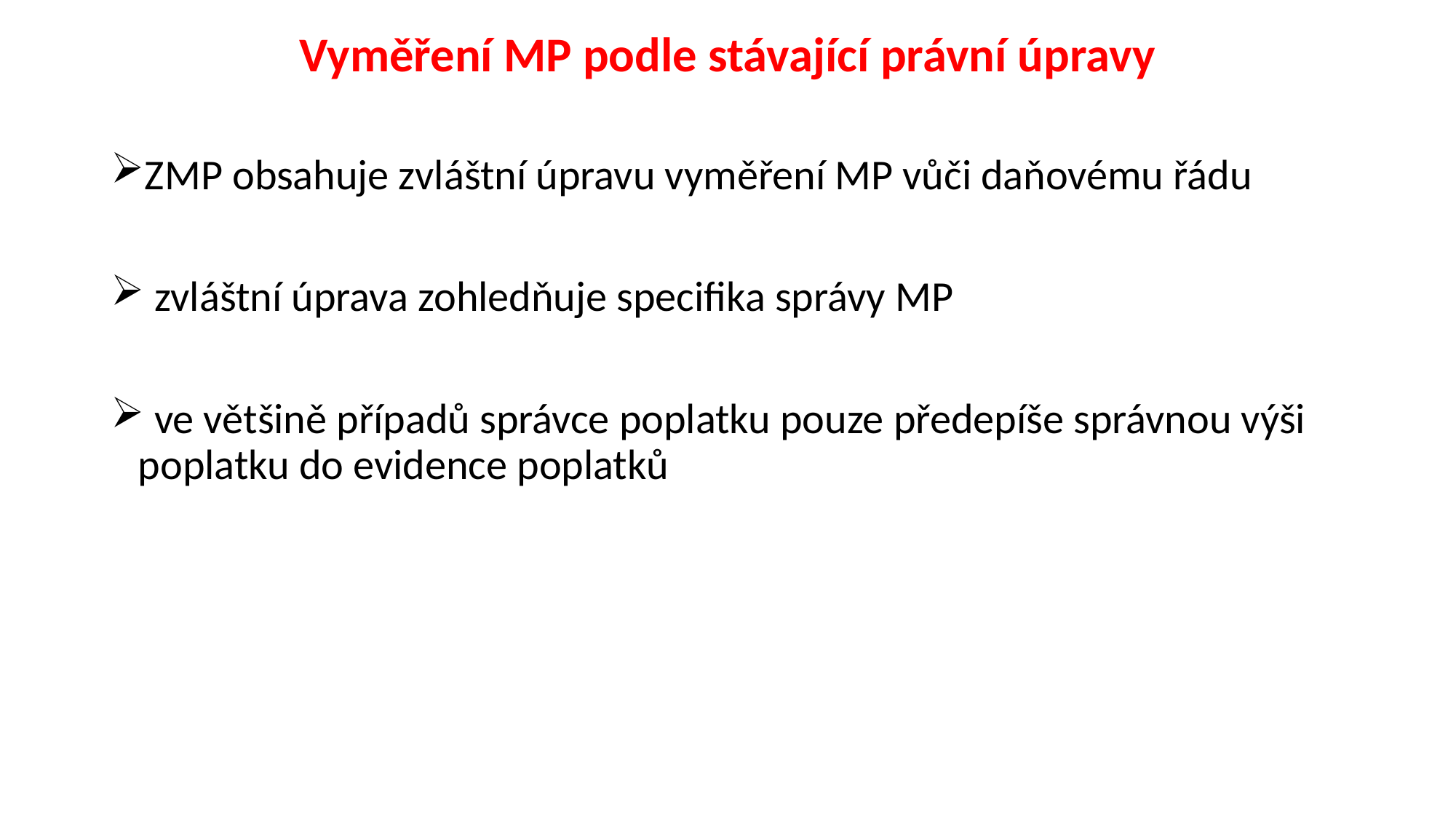

# Vyměření MP podle stávající právní úpravy
ZMP obsahuje zvláštní úpravu vyměření MP vůči daňovému řádu

 zvláštní úprava zohledňuje specifika správy MP

 ve většině případů správce poplatku pouze předepíše správnou výši poplatku do evidence poplatků